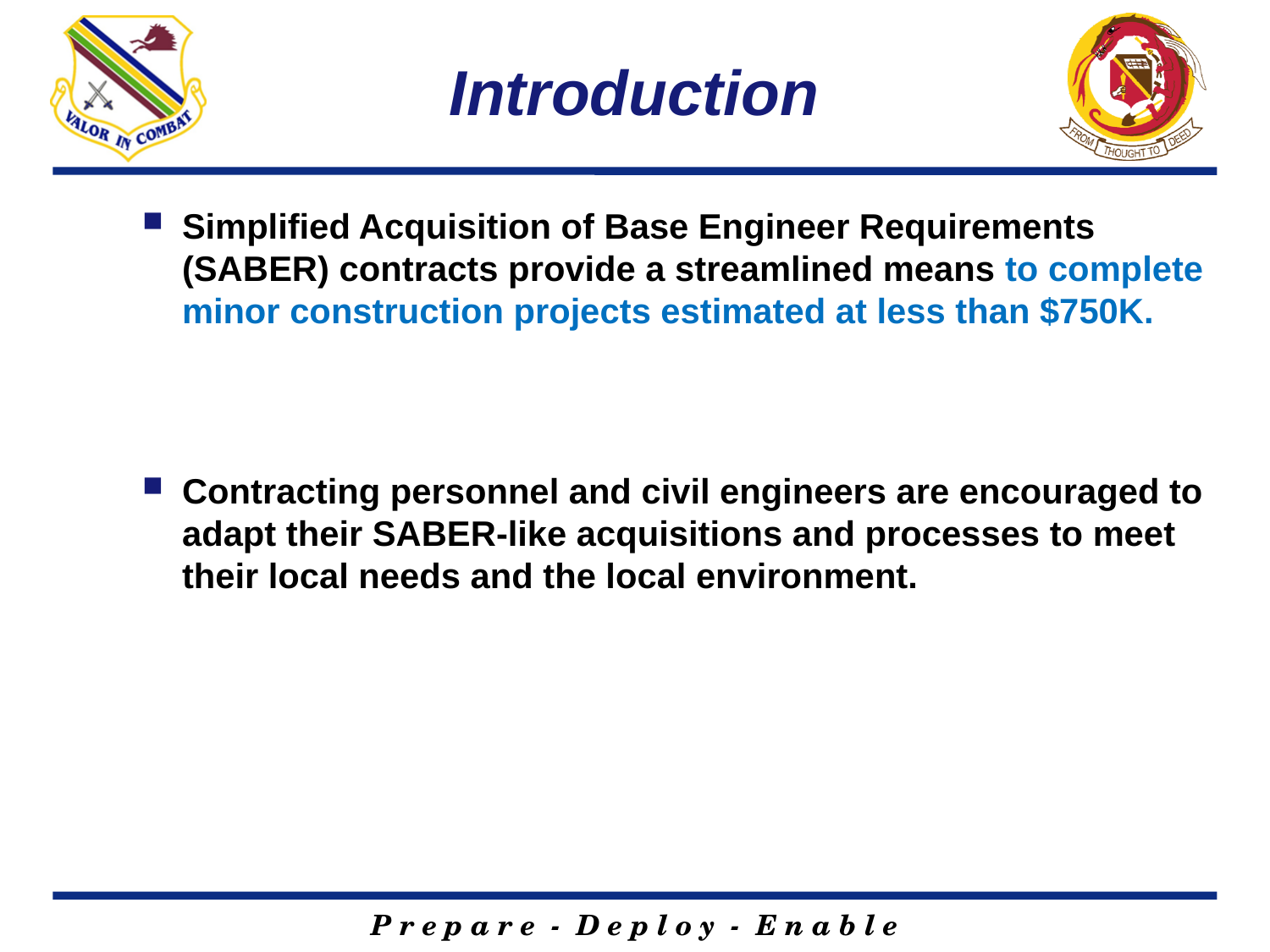

# Introduction
Simplified Acquisition of Base Engineer Requirements (SABER) contracts provide a streamlined means to complete minor construction projects estimated at less than $750K.

Contracting personnel and civil engineers are encouraged to adapt their SABER-like acquisitions and processes to meet their local needs and the local environment.